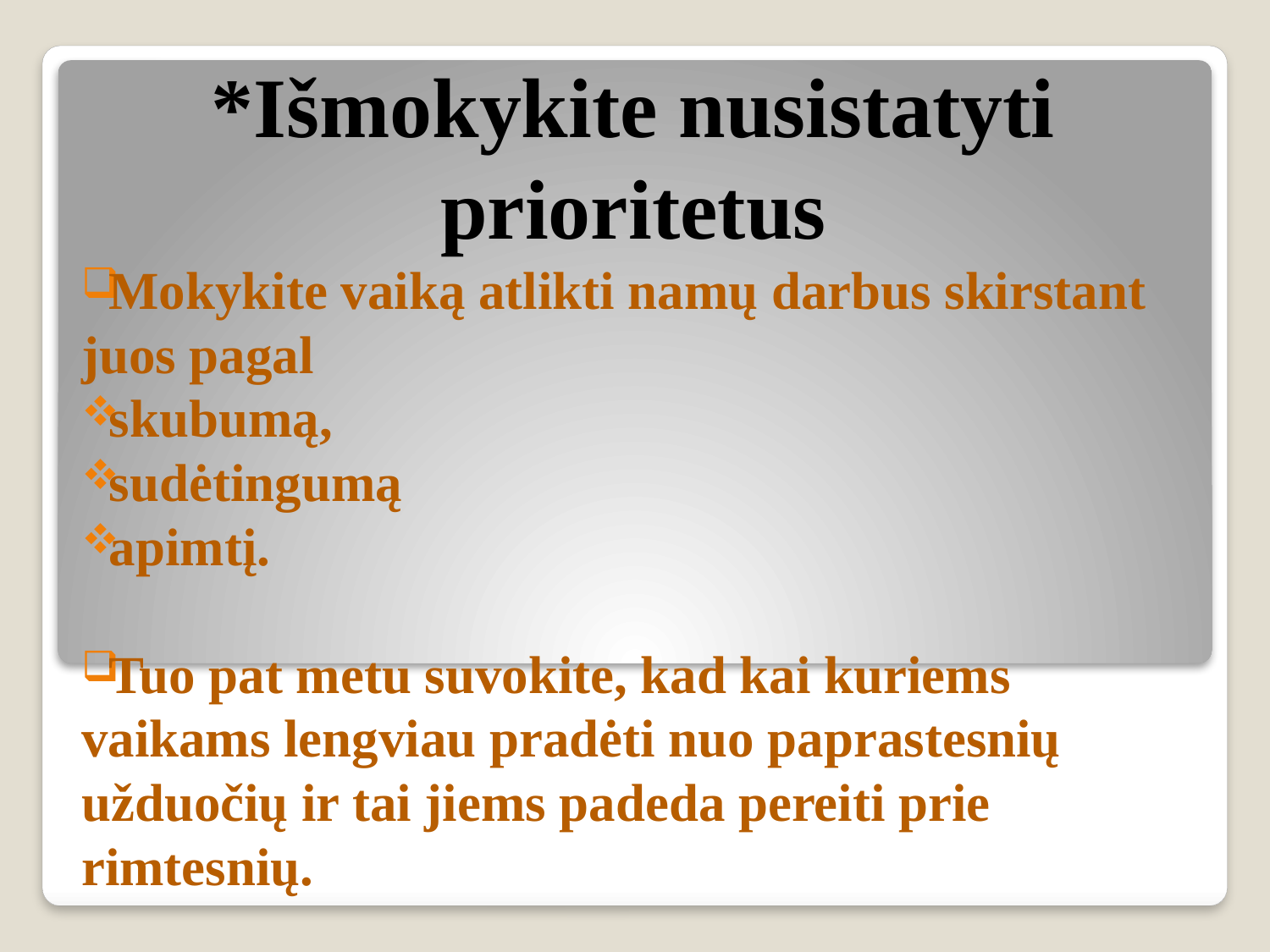

# *Išmokykite nusistatyti prioritetus
Mokykite vaiką atlikti namų darbus skirstant juos pagal
skubumą,
sudėtingumą
apimtį.

Tuo pat metu suvokite, kad kai kuriems vaikams lengviau pradėti nuo paprastesnių užduočių ir tai jiems padeda pereiti prie rimtesnių.